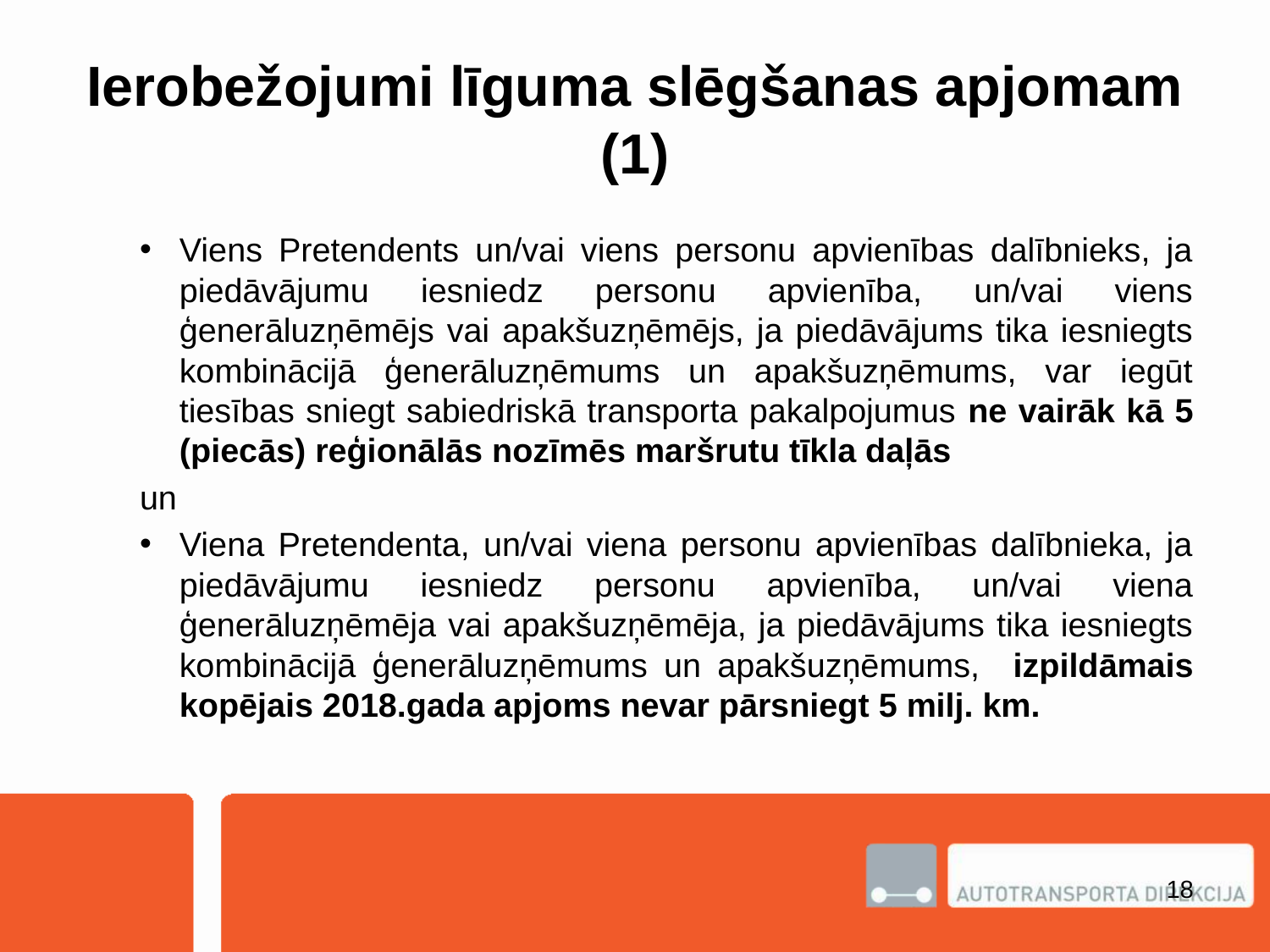

# Ierobežojumi līguma slēgšanas apjomam (1)
Viens Pretendents un/vai viens personu apvienības dalībnieks, ja piedāvājumu iesniedz personu apvienība, un/vai viens ģenerāluzņēmējs vai apakšuzņēmējs, ja piedāvājums tika iesniegts kombinācijā ģenerāluzņēmums un apakšuzņēmums, var iegūt tiesības sniegt sabiedriskā transporta pakalpojumus ne vairāk kā 5 (piecās) reģionālās nozīmēs maršrutu tīkla daļās
un
Viena Pretendenta, un/vai viena personu apvienības dalībnieka, ja piedāvājumu iesniedz personu apvienība, un/vai viena ģenerāluzņēmēja vai apakšuzņēmēja, ja piedāvājums tika iesniegts kombinācijā ģenerāluzņēmums un apakšuzņēmums,  izpildāmais kopējais 2018.gada apjoms nevar pārsniegt 5 milj. km.
18